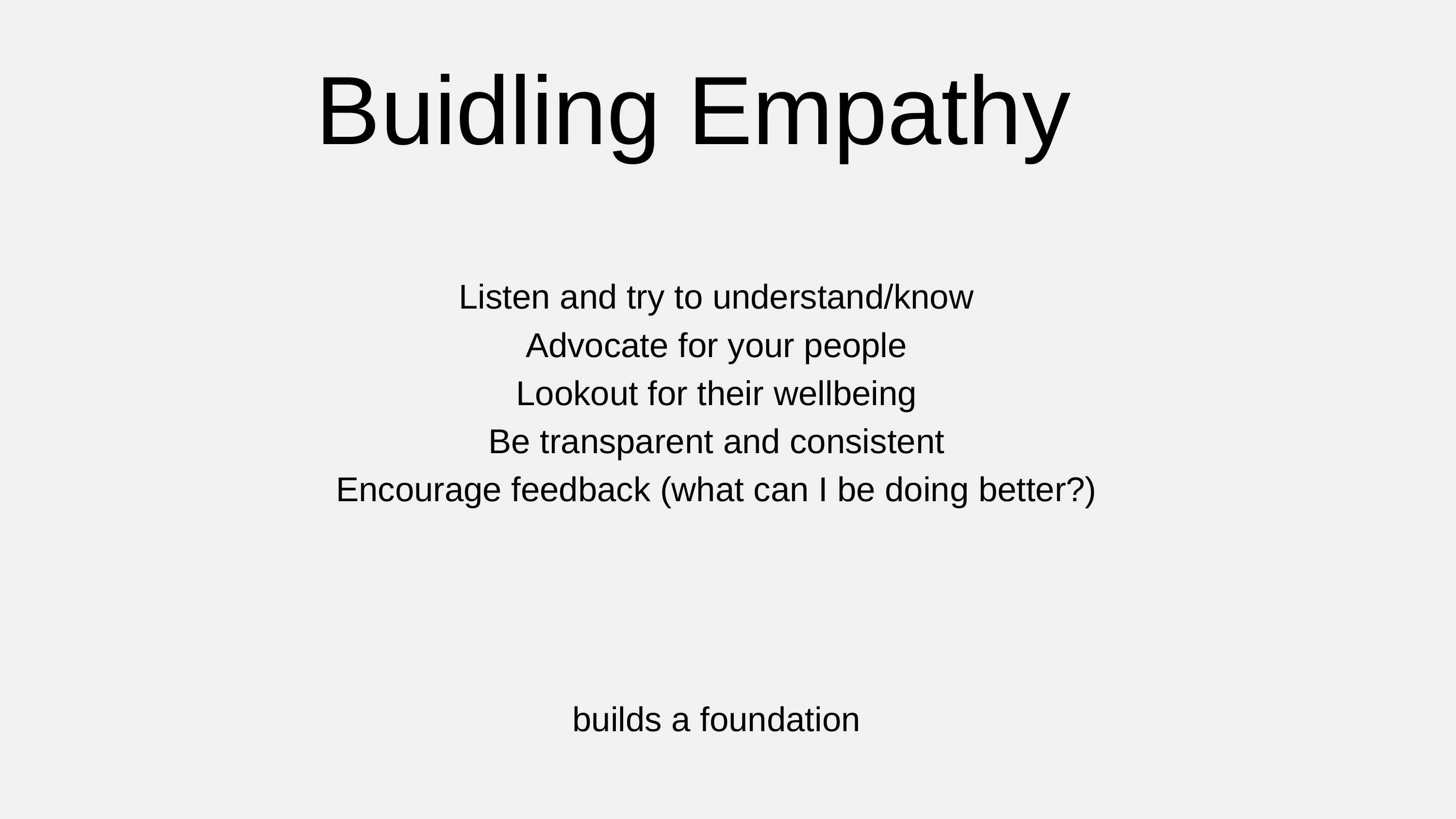

Buidling Empathy
Listen and try to understand/know
Advocate for your people
Lookout for their wellbeing
Be transparent and consistent
Encourage feedback (what can I be doing better?)
builds a foundation